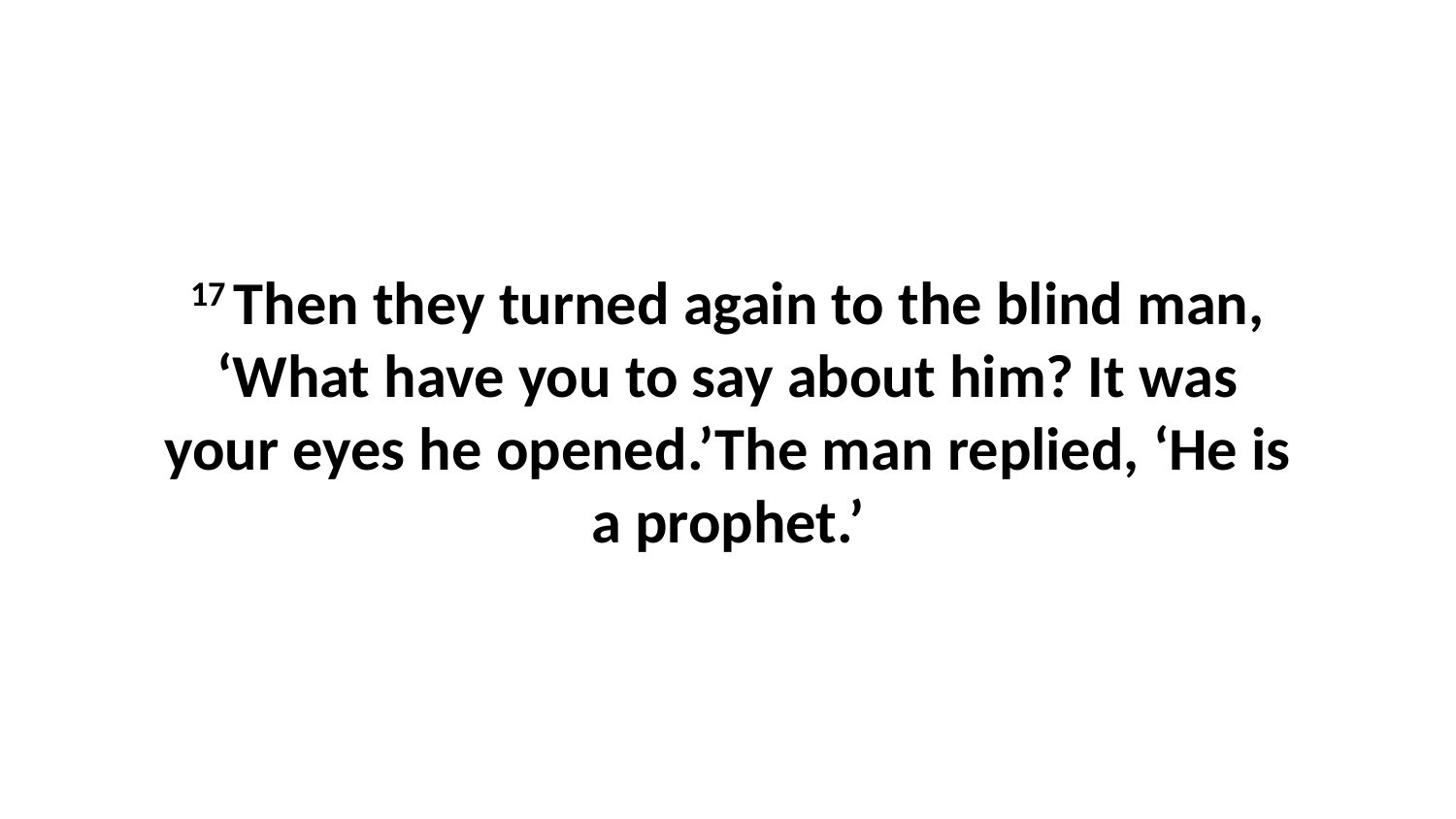

17 Then they turned again to the blind man, ‘What have you to say about him? It was your eyes he opened.’The man replied, ‘He is a prophet.’